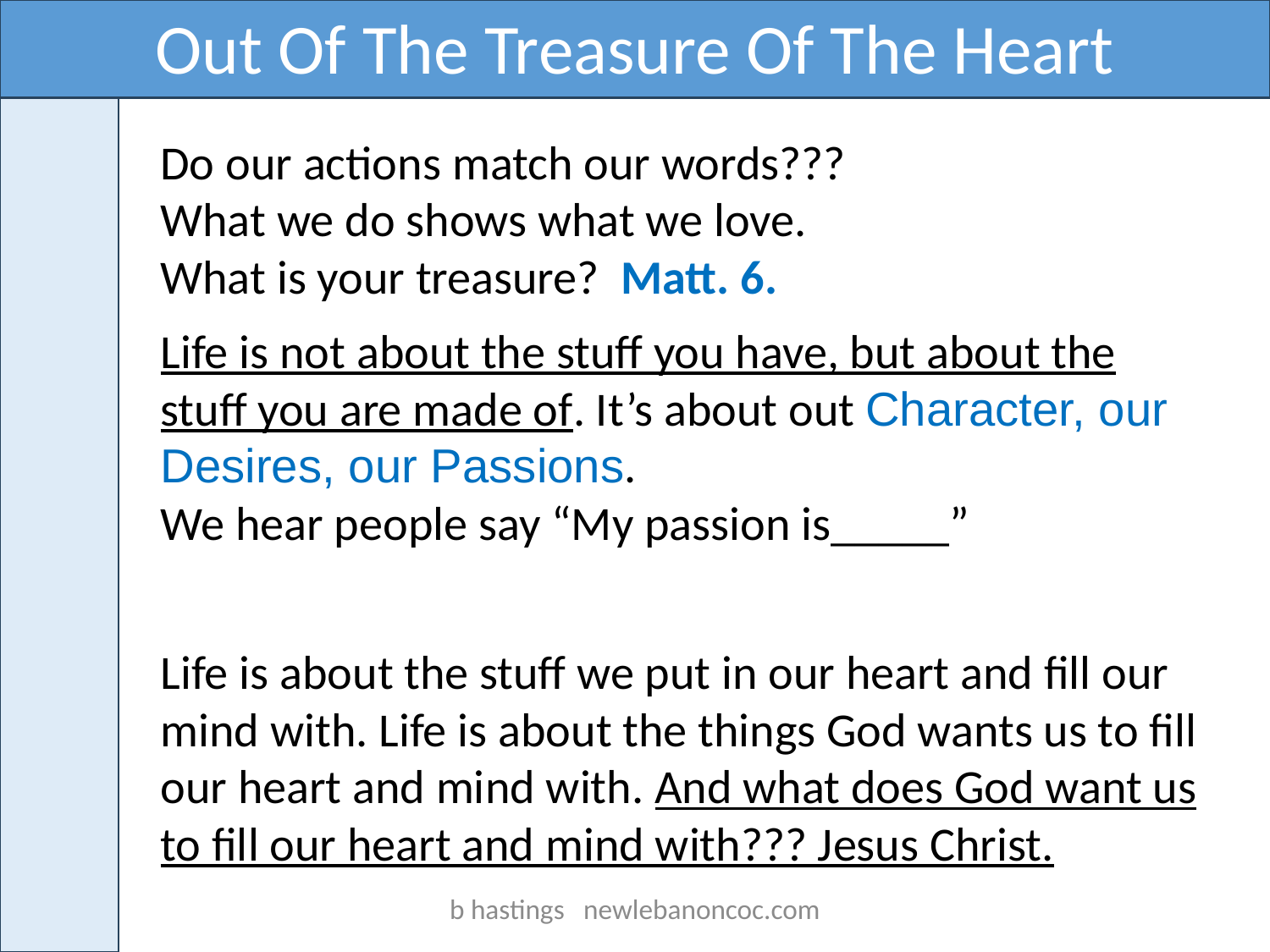

Out Of The Treasure Of The Heart
Do our actions match our words???
What we do shows what we love.
What is your treasure?  Matt. 6.
Life is not about the stuff you have, but about the stuff you are made of. It’s about out Character, our Desires, our Passions.                                               We hear people say “My passion is_____”

Life is about the stuff we put in our heart and fill our mind with. Life is about the things God wants us to fill our heart and mind with. And what does God want us to fill our heart and mind with??? Jesus Christ.
b hastings   newlebanoncoc.com